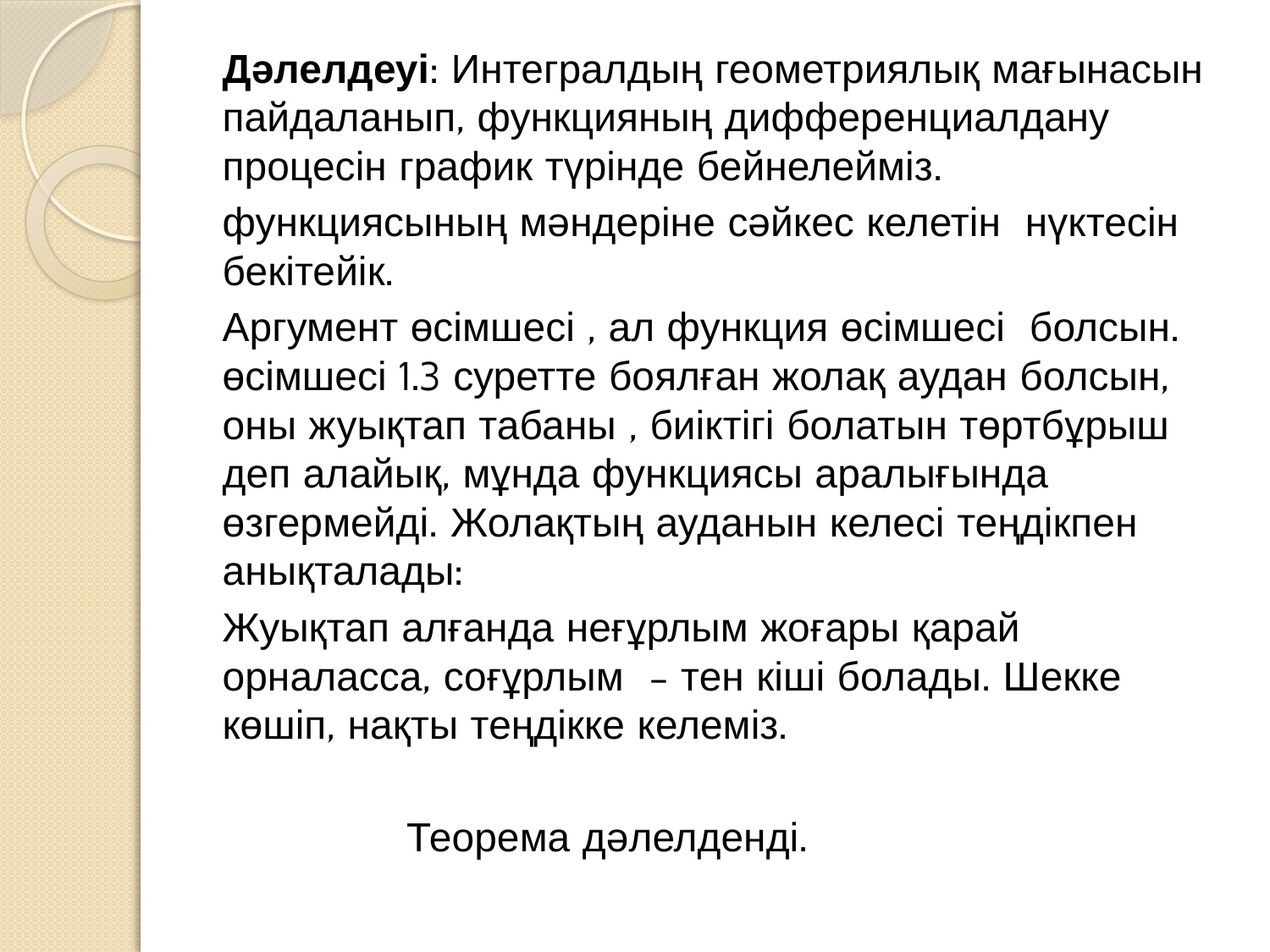

Дәлелдеуі: Интегралдың геометриялық мағынасын пайдаланып, функцияның дифференциалдану процесін график түрінде бейнелейміз.
функциясының мәндеріне сәйкес келетін  нүктесін бекітейік.
Аргумент өсімшесі , ал функция өсімшесі  болсын.  өсімшесі 1.3 суретте боялған жолақ аудан болсын, оны жуықтап табаны , биіктігі болатын төртбұрыш деп алайық, мұнда функциясы аралығында өзгермейді. Жолақтың ауданын келесі теңдікпен анықталады:
Жуықтап алғанда неғұрлым жоғары қарай орналасса, соғұрлым  – тен кіші болады. Шекке көшіп, нақты теңдікке келеміз.

               Теорема дәлелденді.